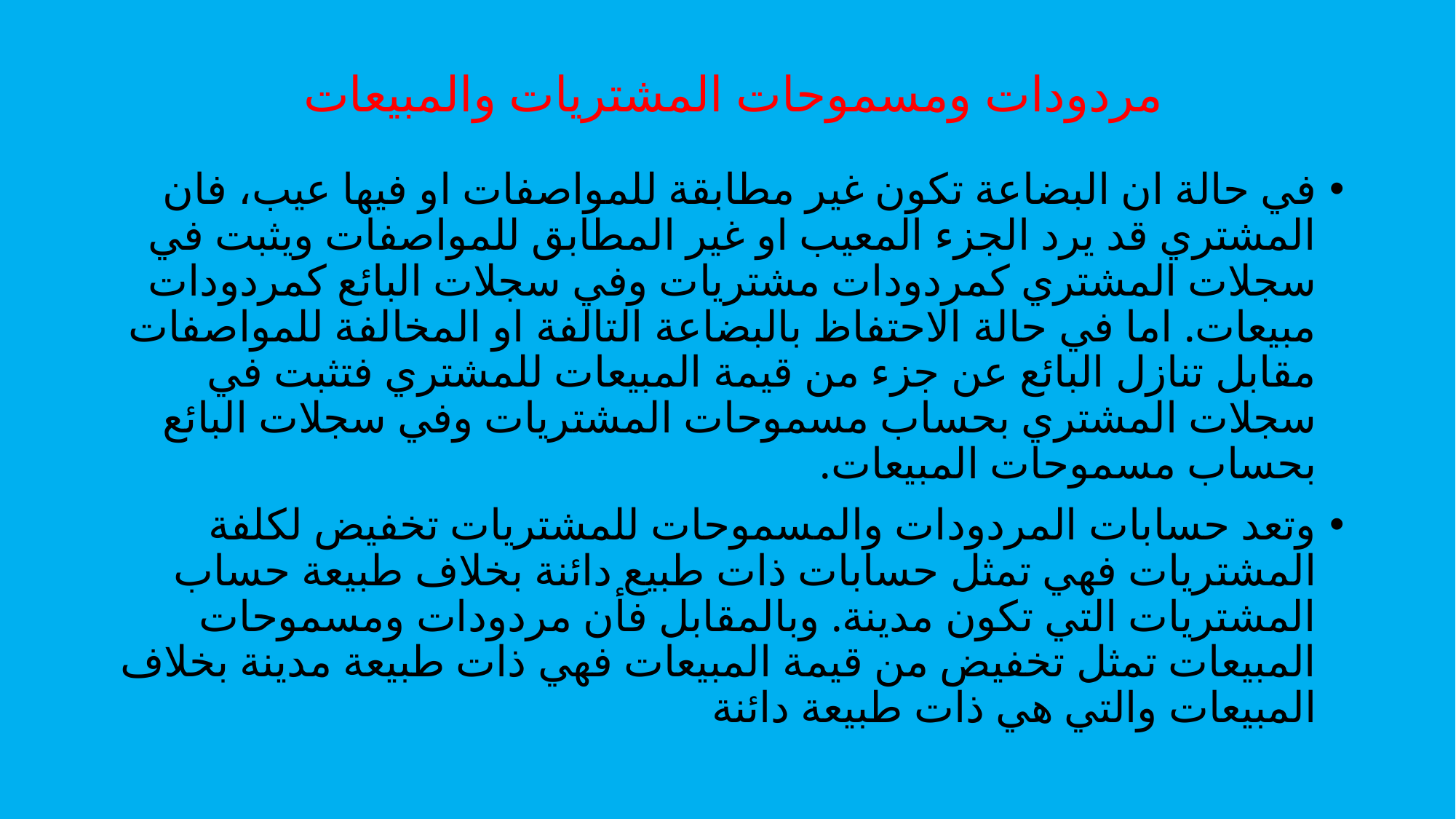

# مردودات ومسموحات المشتريات والمبيعات
في حالة ان البضاعة تكون غير مطابقة للمواصفات او فيها عيب، فان المشتري قد يرد الجزء المعيب او غير المطابق للمواصفات ويثبت في سجلات المشتري كمردودات مشتريات وفي سجلات البائع كمردودات مبيعات. اما في حالة الاحتفاظ بالبضاعة التالفة او المخالفة للمواصفات مقابل تنازل البائع عن جزء من قيمة المبيعات للمشتري فتثبت في سجلات المشتري بحساب مسموحات المشتريات وفي سجلات البائع بحساب مسموحات المبيعات.
وتعد حسابات المردودات والمسموحات للمشتريات تخفيض لكلفة المشتريات فهي تمثل حسابات ذات طبيع دائنة بخلاف طبيعة حساب المشتريات التي تكون مدينة. وبالمقابل فأن مردودات ومسموحات المبيعات تمثل تخفيض من قيمة المبيعات فهي ذات طبيعة مدينة بخلاف المبيعات والتي هي ذات طبيعة دائنة